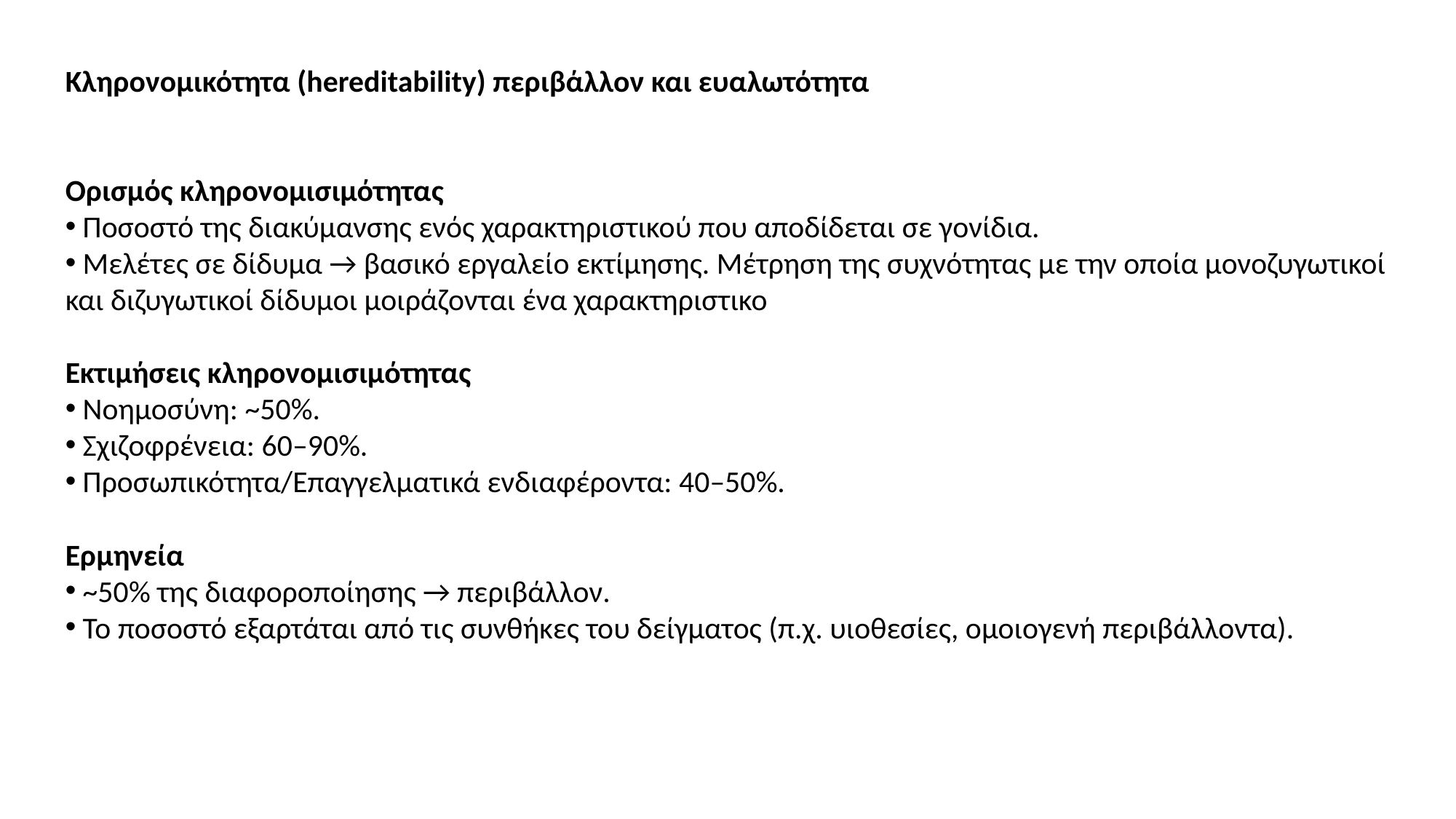

Κληρονομικότητα (hereditability) περιβάλλον και ευαλωτότητα

Ορισμός κληρονομισιμότητας
 Ποσοστό της διακύμανσης ενός χαρακτηριστικού που αποδίδεται σε γονίδια.
 Μελέτες σε δίδυμα → βασικό εργαλείο εκτίμησης. Μέτρηση της συχνότητας με την οποία μονοζυγωτικοί και διζυγωτικοί δίδυμοι μοιράζονται ένα χαρακτηριστικο

Εκτιμήσεις κληρονομισιμότητας
 Νοημοσύνη: ~50%.
 Σχιζοφρένεια: 60–90%.
 Προσωπικότητα/Επαγγελματικά ενδιαφέροντα: 40–50%.

Ερμηνεία
 ~50% της διαφοροποίησης → περιβάλλον.
 Το ποσοστό εξαρτάται από τις συνθήκες του δείγματος (π.χ. υιοθεσίες, ομοιογενή περιβάλλοντα).